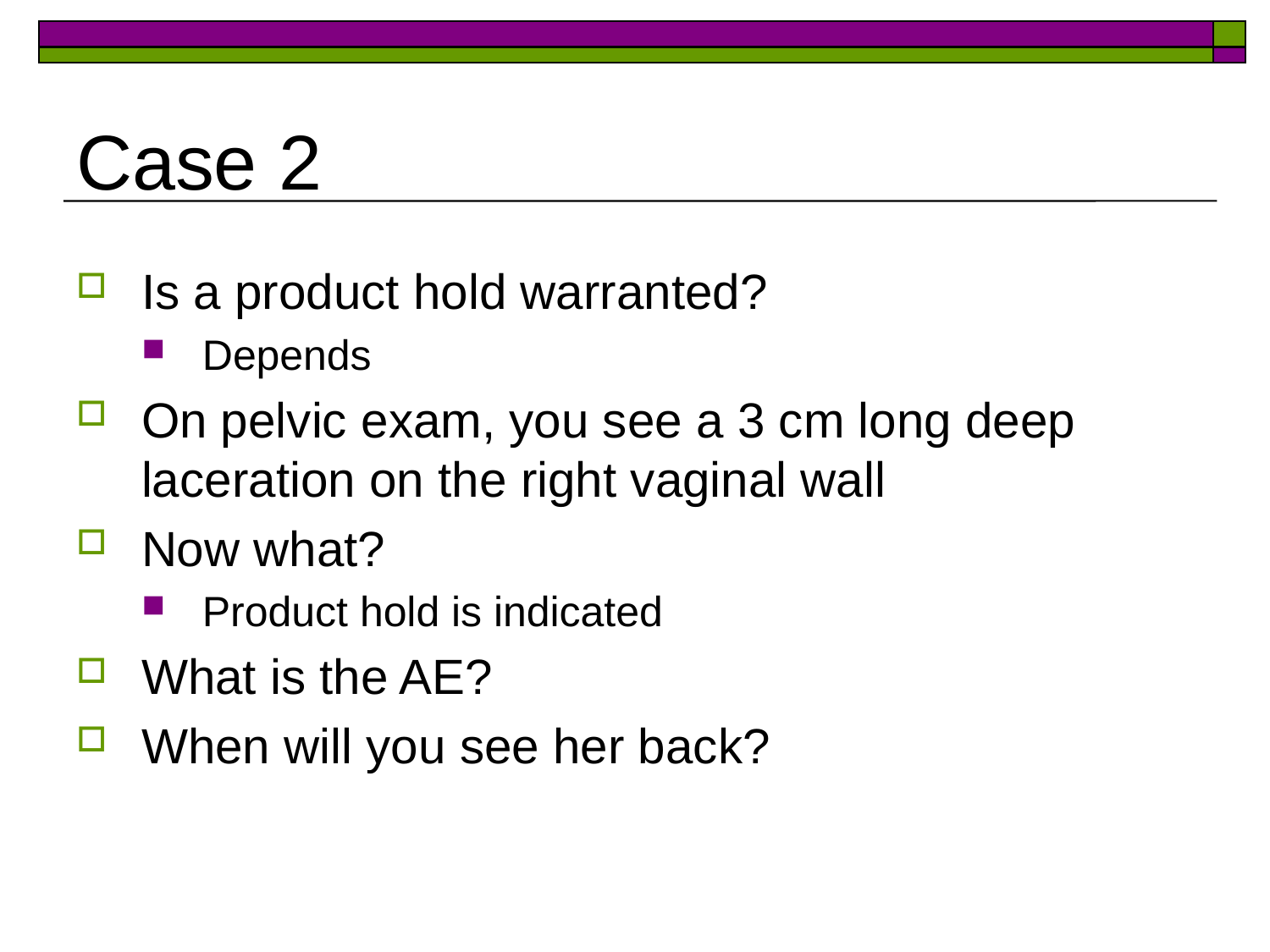

# Case 2
Is a product hold warranted?
Depends
On pelvic exam, you see a 3 cm long deep laceration on the right vaginal wall
Now what?
Product hold is indicated
What is the AE?
When will you see her back?